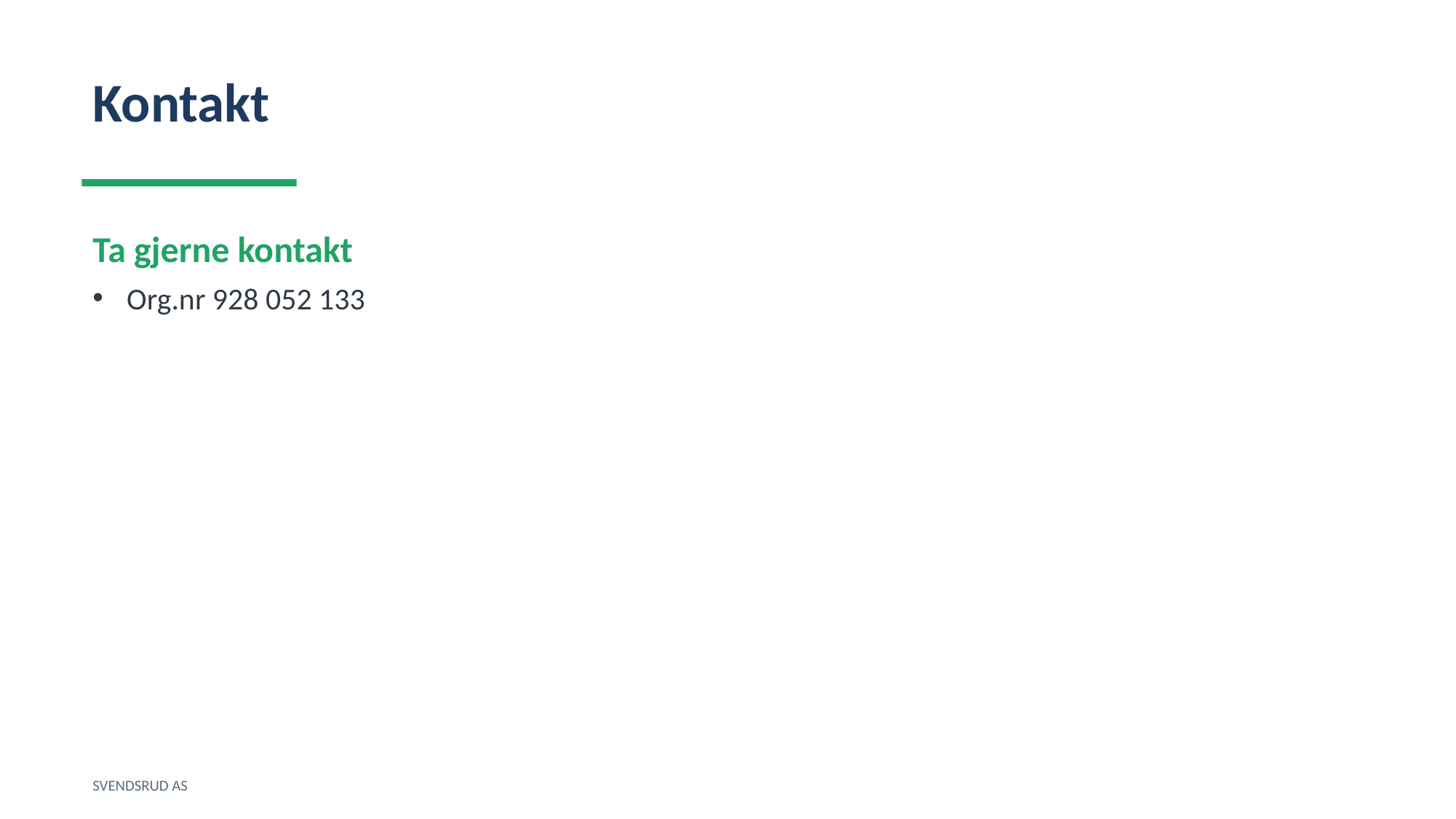

Kontakt

Ta gjerne kontakt
Org.nr 928 052 133
SVENDSRUD AS